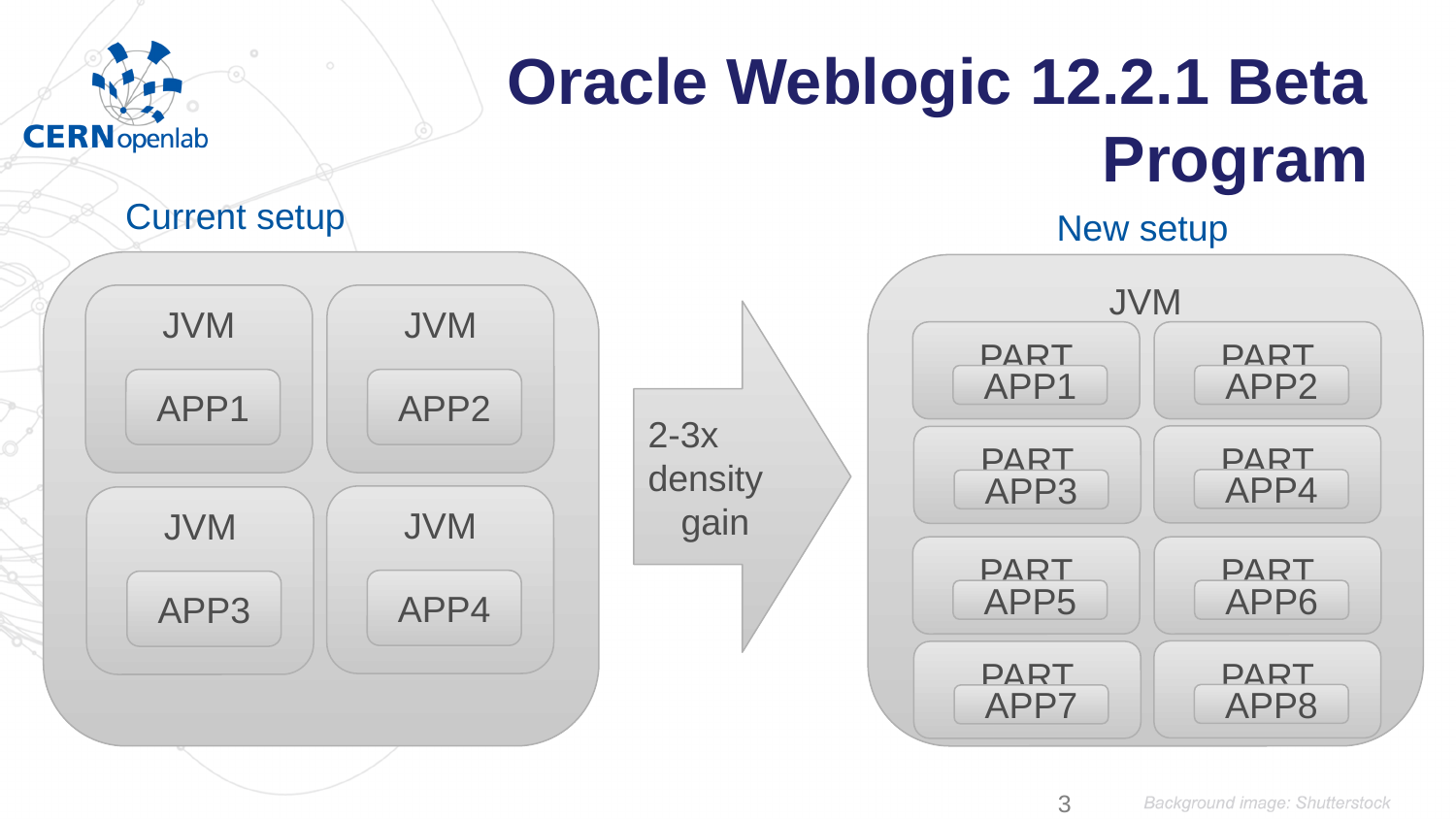

Oracle Weblogic 12.2.1 Beta Program
Current setup
New setup

JVM
JVM
JVM
2-3x density
gain
PART
PART
APP1
APP2
APP1
APP2
PART
PART
APP4
APP3
JVM
JVM
PART
PART
APP4
APP3
APP5
APP6
PART
PART
APP8
APP7
3